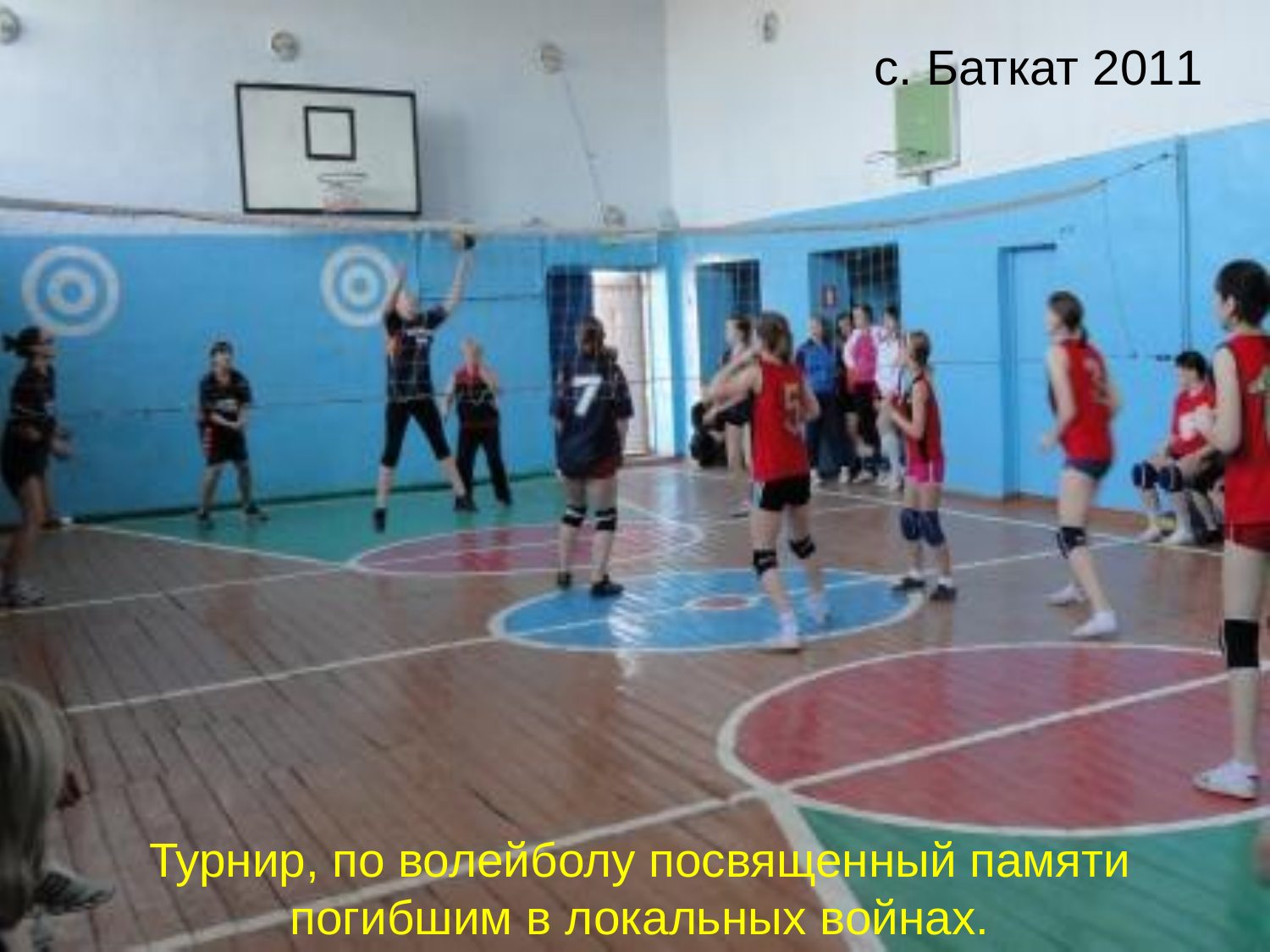

# с. Баткат 2011
Турнир, по волейболу посвященный памяти погибшим в локальных войнах.